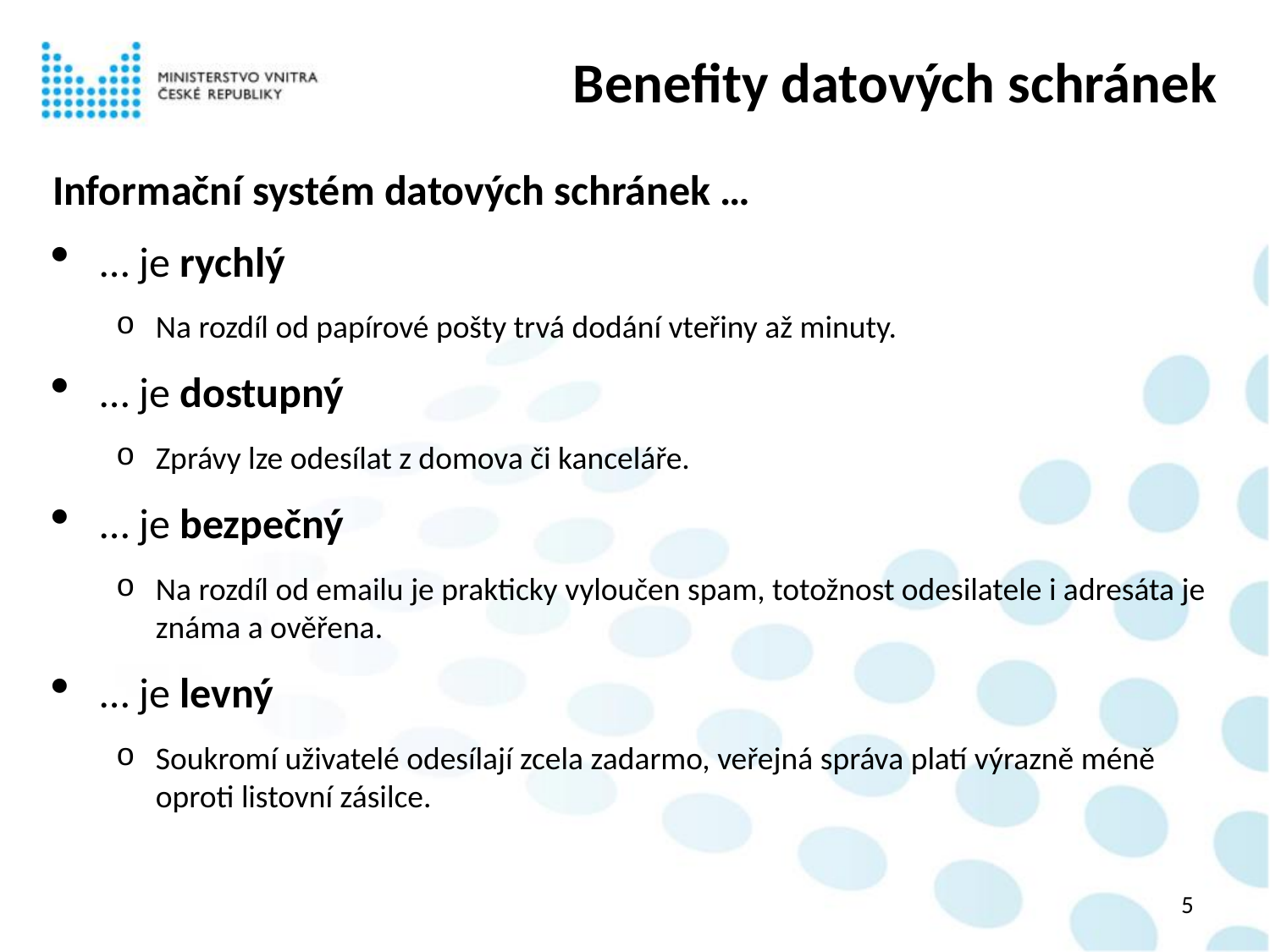

# Benefity datových schránek
Informační systém datových schránek …
… je rychlý
Na rozdíl od papírové pošty trvá dodání vteřiny až minuty.
… je dostupný
Zprávy lze odesílat z domova či kanceláře.
… je bezpečný
Na rozdíl od emailu je prakticky vyloučen spam, totožnost odesilatele i adresáta je známa a ověřena.
… je levný
Soukromí uživatelé odesílají zcela zadarmo, veřejná správa platí výrazně méně oproti listovní zásilce.

5